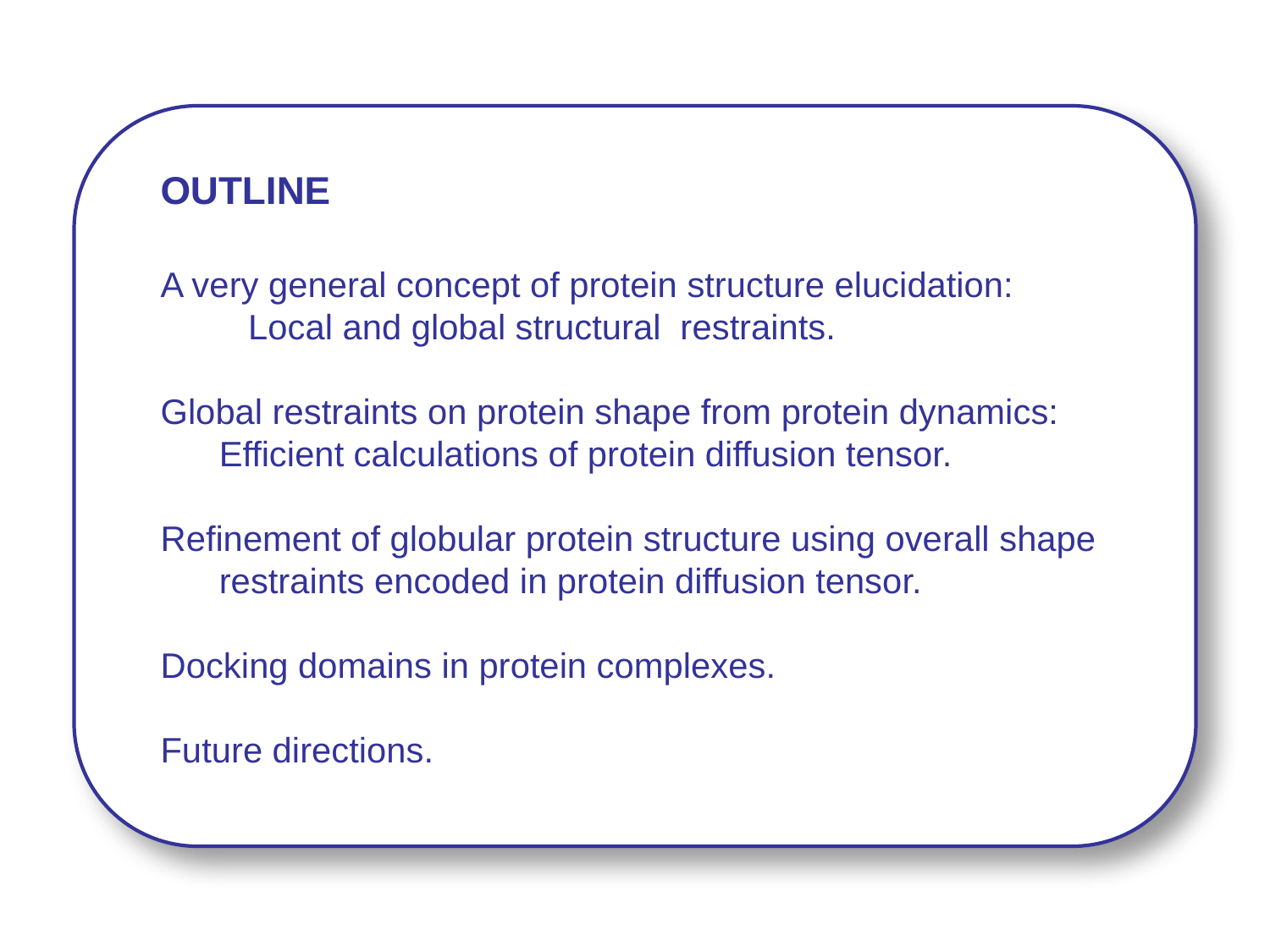

OUTLINE

A very general concept of protein structure elucidation:
         Local and global structural  restraints.

Global restraints on protein shape from protein dynamics:
      Efficient calculations of protein diffusion tensor.

Refinement of globular protein structure using overall shape
      restraints encoded in protein diffusion tensor.

Docking domains in protein complexes.

Future directions.